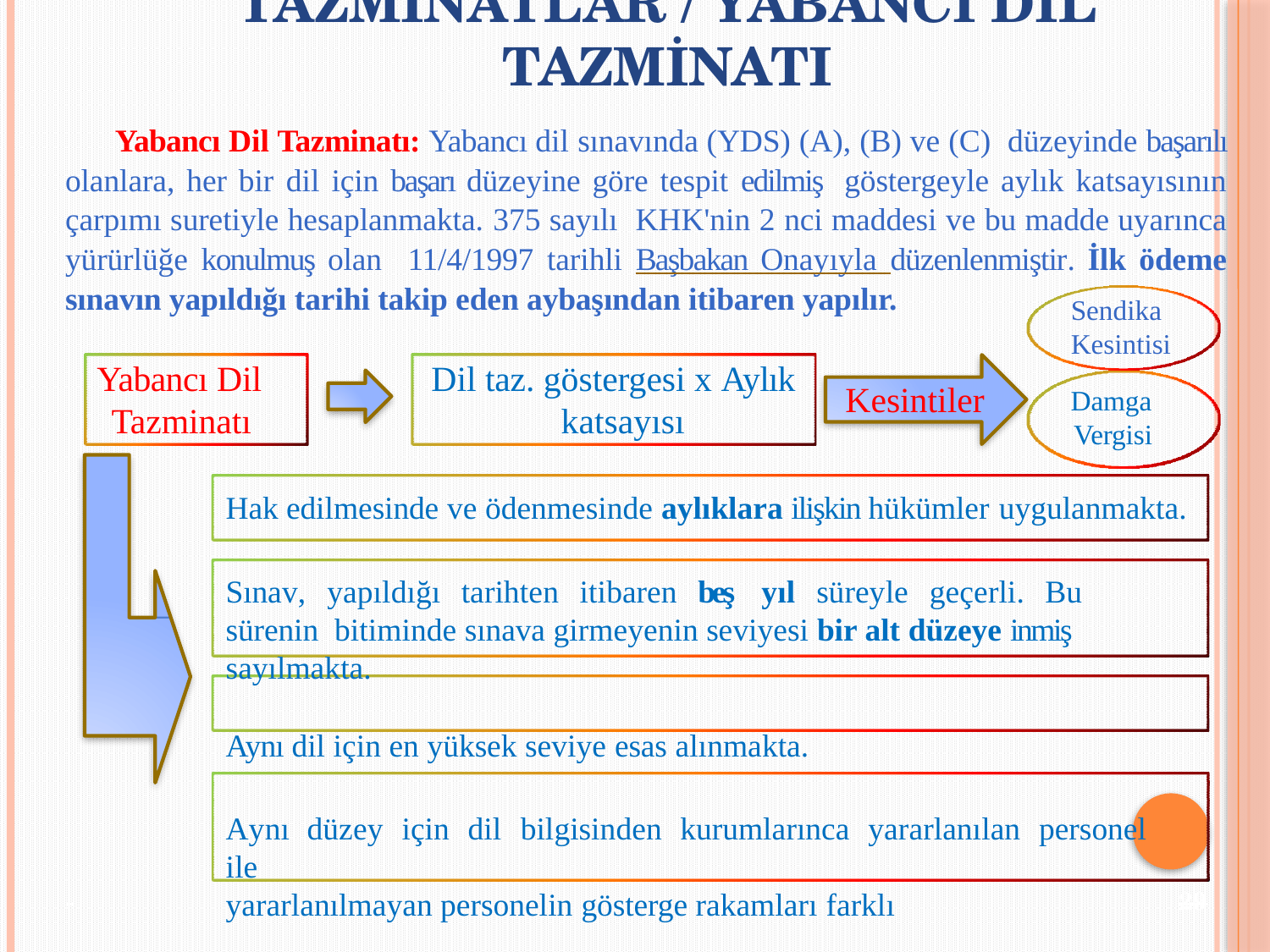

# TAZMİNATLAR / yabancı dil tazminatı
Yabancı Dil Tazminatı: Yabancı dil sınavında (YDS) (A), (B) ve (C)  düzeyinde başarılı olanlara, her bir dil için başarı düzeyine göre tespit edilmiş  göstergeyle aylık katsayısının çarpımı suretiyle hesaplanmakta. 375 sayılı  KHK'nin 2 nci maddesi ve bu madde uyarınca yürürlüğe konulmuş olan  11/4/1997 tarihli Başbakan Onayıyla düzenlenmiştir. İlk ödeme sınavın yapıldığı tarihi takip eden aybaşından itibaren yapılır.

Sendika Kesintisi

Yabancı Dil  Tazminatı
Dil taz. göstergesi x Aylık  katsayısı

Kesintiler
Damga
Vergisi

Hak edilmesinde ve ödenmesinde aylıklara ilişkin hükümler uygulanmakta.

Sınav,	yapıldığı	tarihten	itibaren	beş	yıl	süreyle	geçerli.	Bu	sürenin  bitiminde sınava girmeyenin seviyesi bir alt düzeye inmiş  sayılmakta.

Aynı dil için en yüksek seviye esas alınmakta.

Aynı	düzey	için	dil	bilgisinden	kurumlarınca	yararlanılan	personel	ile
yararlanılmayan personelin gösterge rakamları farklı

 	29